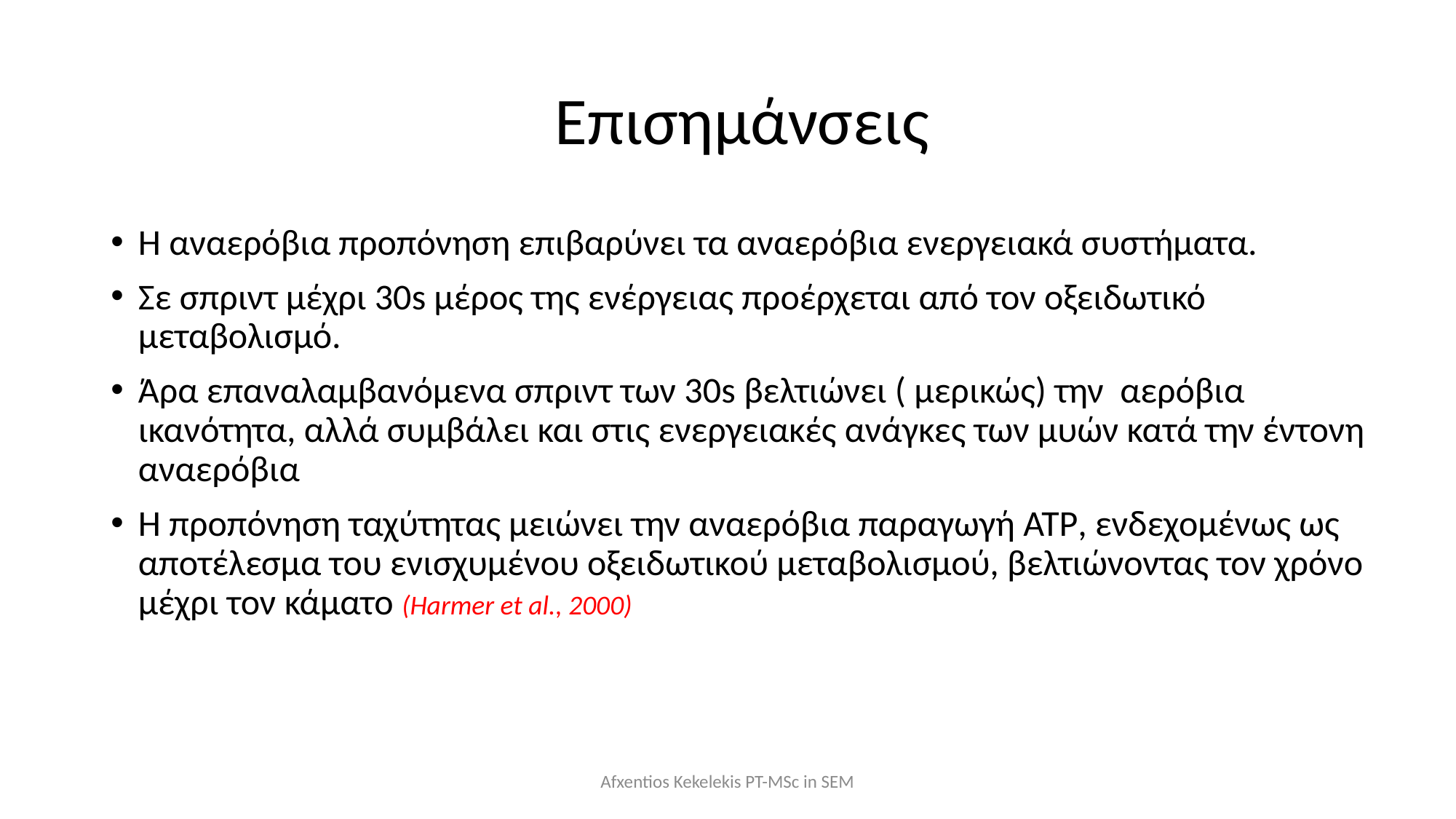

# Επισημάνσεις
Η αναερόβια προπόνηση επιβαρύνει τα αναερόβια ενεργειακά συστήματα.
Σε σπριντ μέχρι 30s μέρος της ενέργειας προέρχεται από τον οξειδωτικό μεταβολισμό.
Άρα επαναλαμβανόμενα σπριντ των 30s βελτιώνει ( μερικώς) την  αερόβια ικανότητα, αλλά συμβάλει και στις ενεργειακές ανάγκες των μυών κατά την έντονη αναερόβια
Η προπόνηση ταχύτητας μειώνει την αναερόβια παραγωγή ATP, ενδεχομένως ως αποτέλεσμα του ενισχυμένου οξειδωτικού μεταβολισμού, βελτιώνοντας τον χρόνο μέχρι τον κάματο (Harmer et al., 2000)
Afxentios Kekelekis PT-MSc in SEM